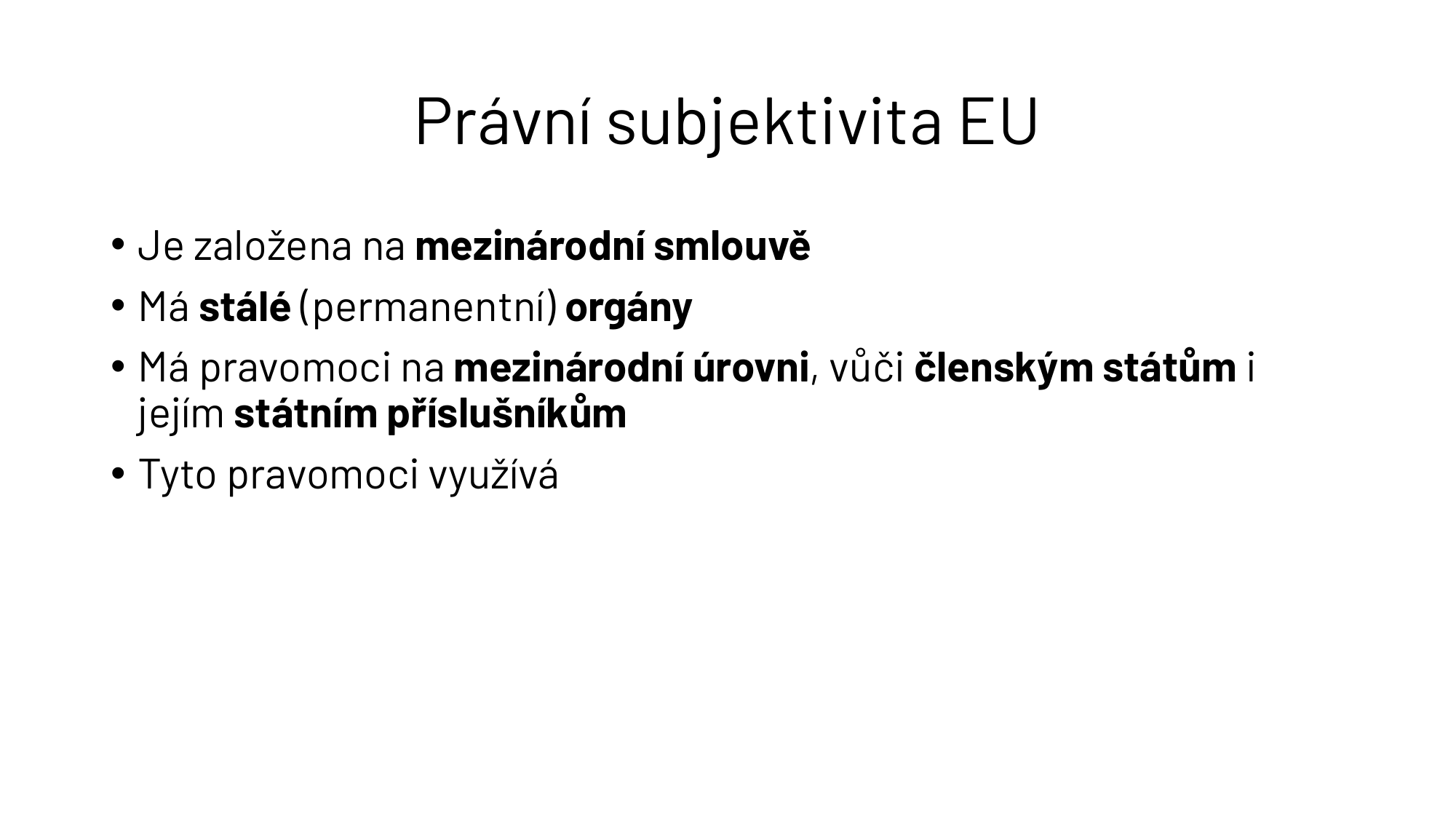

# Právní subjektivita EU
Je založena na mezinárodní smlouvě
Má stálé (permanentní) orgány
Má pravomoci na mezinárodní úrovni, vůči členským státům i jejím státním příslušníkům
Tyto pravomoci využívá